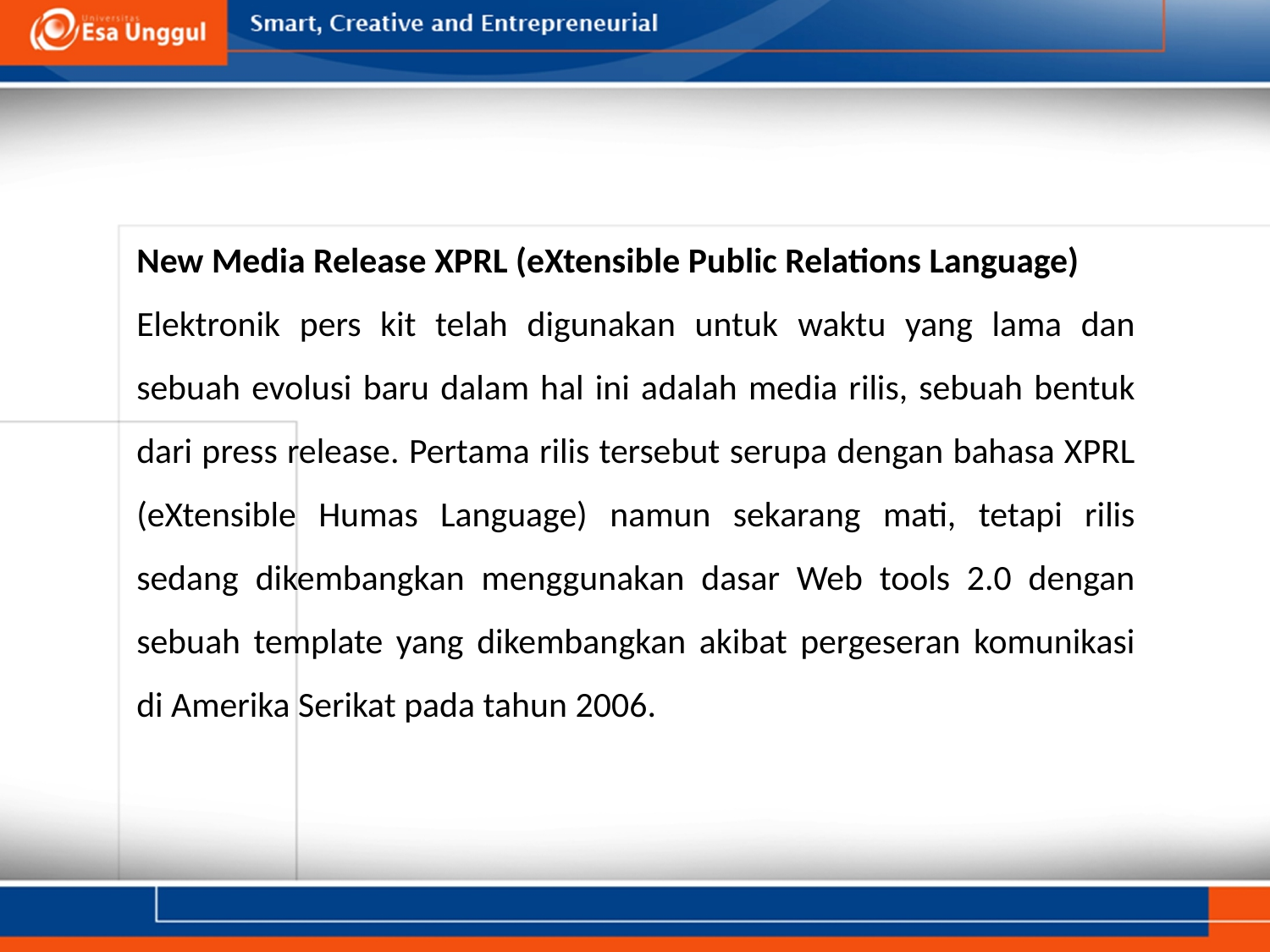

New Media Release XPRL (eXtensible Public Relations Language)
Elektronik pers kit telah digunakan untuk waktu yang lama dan sebuah evolusi baru dalam hal ini adalah media rilis, sebuah bentuk dari press release. Pertama rilis tersebut serupa dengan bahasa XPRL (eXtensible Humas Language) namun sekarang mati, tetapi rilis sedang dikembangkan menggunakan dasar Web tools 2.0 dengan sebuah template yang dikembangkan akibat pergeseran komunikasi di Amerika Serikat pada tahun 2006.